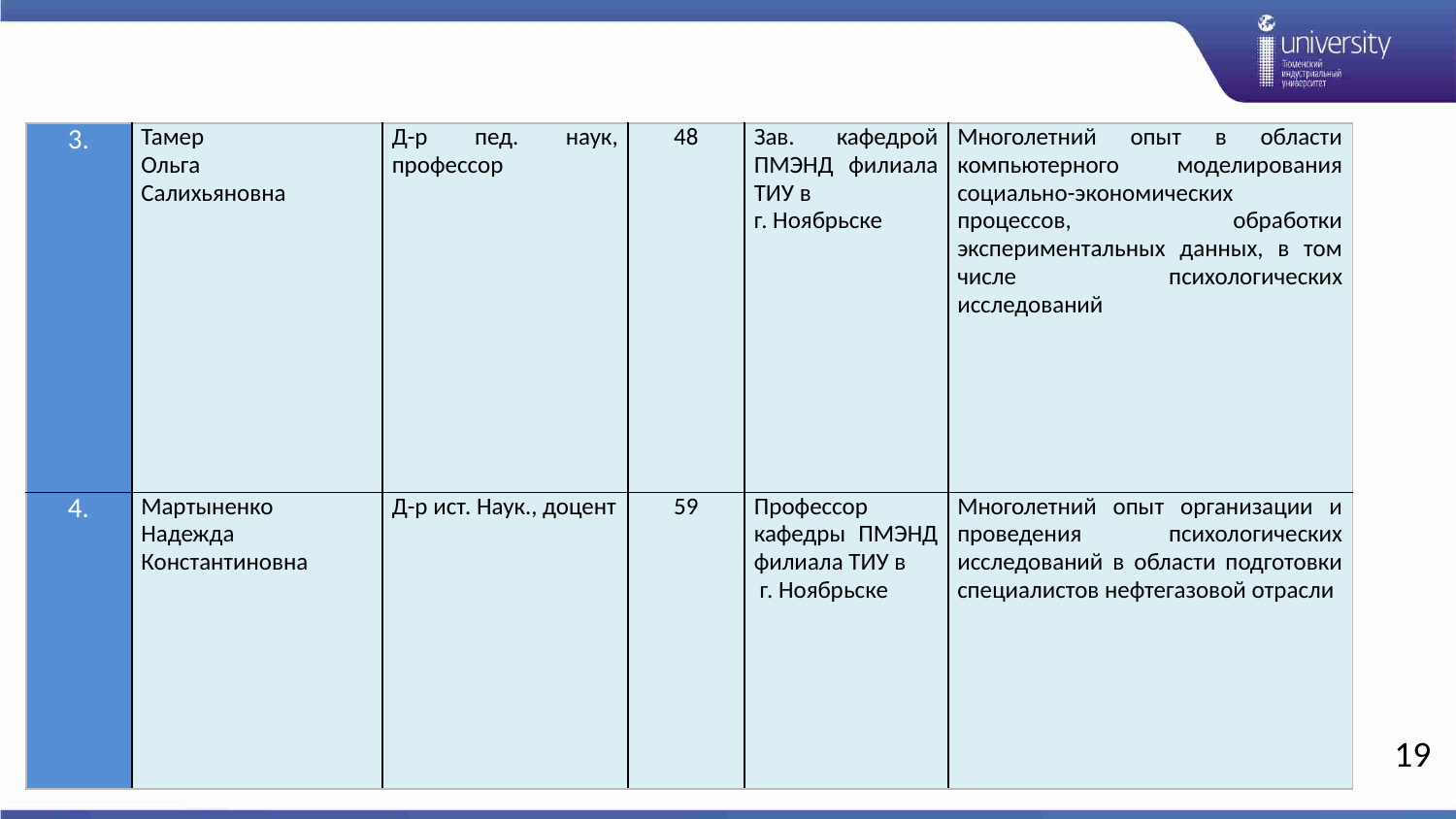

| 3. | Тамер Ольга Салихьяновна | Д-р пед. наук, профессор | 48 | Зав. кафедрой ПМЭНД филиала ТИУ в г. Ноябрьске | Многолетний опыт в области компьютерного моделирования социально-экономических процессов, обработки экспериментальных данных, в том числе психологических исследований |
| --- | --- | --- | --- | --- | --- |
| 4. | Мартыненко Надежда Константиновна | Д-р ист. Наук., доцент | 59 | Профессор кафедры ПМЭНД филиала ТИУ в г. Ноябрьске | Многолетний опыт организации и проведения психологических исследований в области подготовки специалистов нефтегазовой отрасли |
19